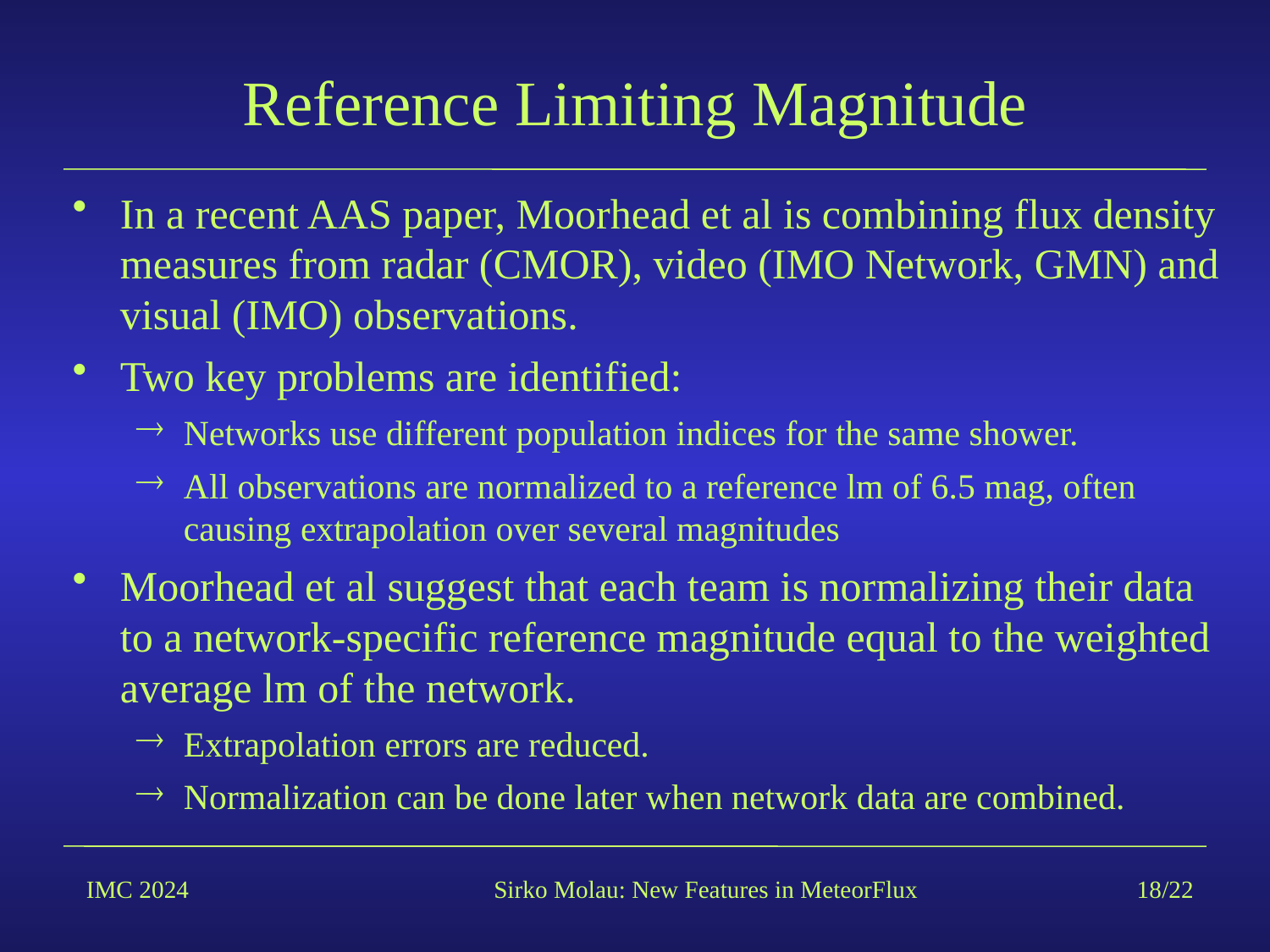

# Reference Limiting Magnitude
In a recent AAS paper, Moorhead et al is combining flux density measures from radar (CMOR), video (IMO Network, GMN) and visual (IMO) observations.
Two key problems are identified:
Networks use different population indices for the same shower.
All observations are normalized to a reference lm of 6.5 mag, often causing extrapolation over several magnitudes
Moorhead et al suggest that each team is normalizing their data to a network-specific reference magnitude equal to the weighted average lm of the network.
Extrapolation errors are reduced.
Normalization can be done later when network data are combined.
IMC 2024
Sirko Molau: New Features in MeteorFlux
18/22